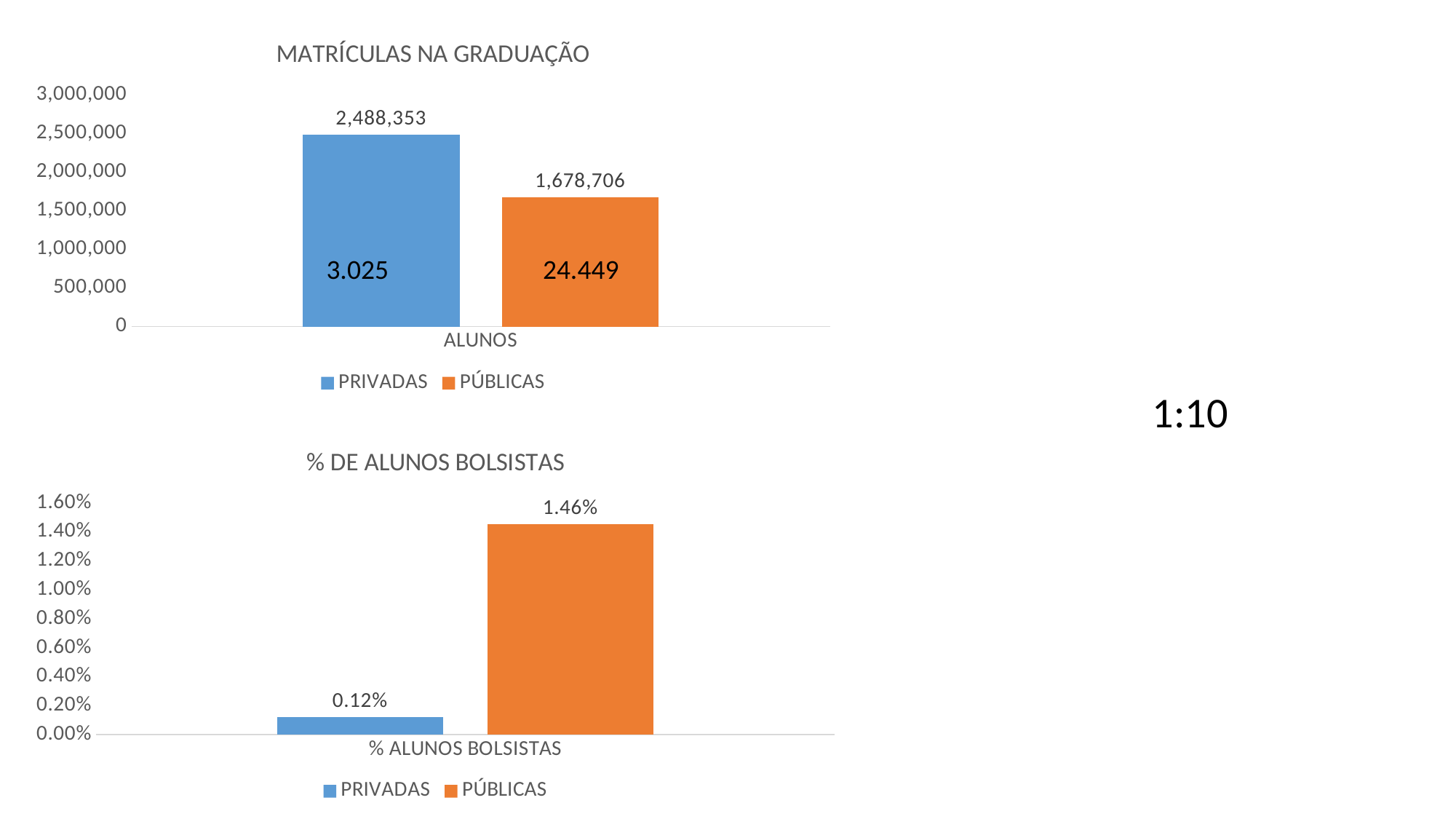

### Chart: MATRÍCULAS NA GRADUAÇÃO

| Category | PRIVADAS | PÚBLICAS |
|---|---|---|
| ALUNOS | 2488353.0 | 1678706.0 |
3.025
24.449
1:10

### Chart: % DE ALUNOS BOLSISTAS

| Category | PRIVADAS | PÚBLICAS |
|---|---|---|
| % ALUNOS BOLSISTAS | 0.0012156635332687927 | 0.014564194087588894 |